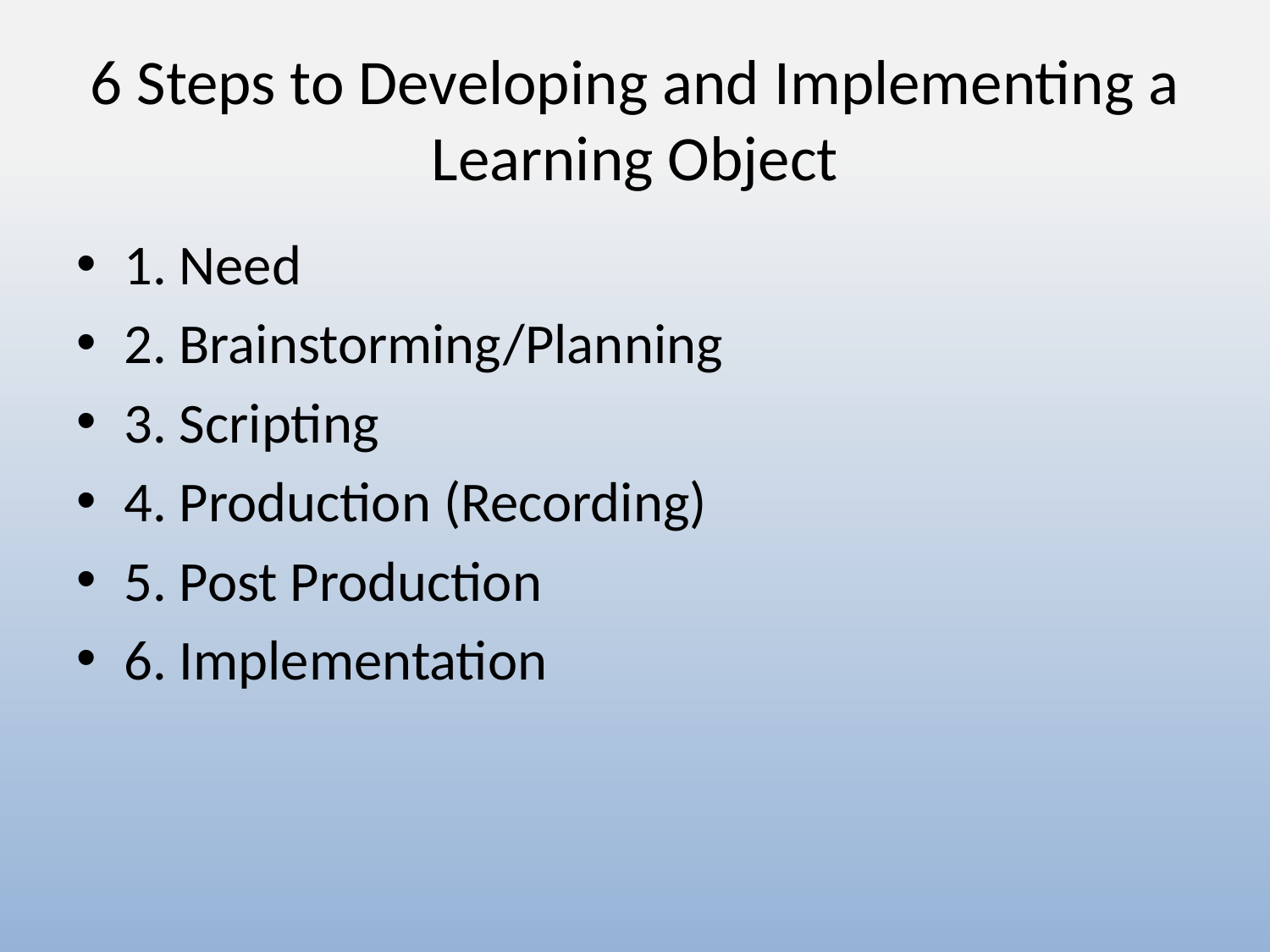

# 6 Steps to Developing and Implementing a Learning Object
1. Need
2. Brainstorming/Planning
3. Scripting
4. Production (Recording)
5. Post Production
6. Implementation